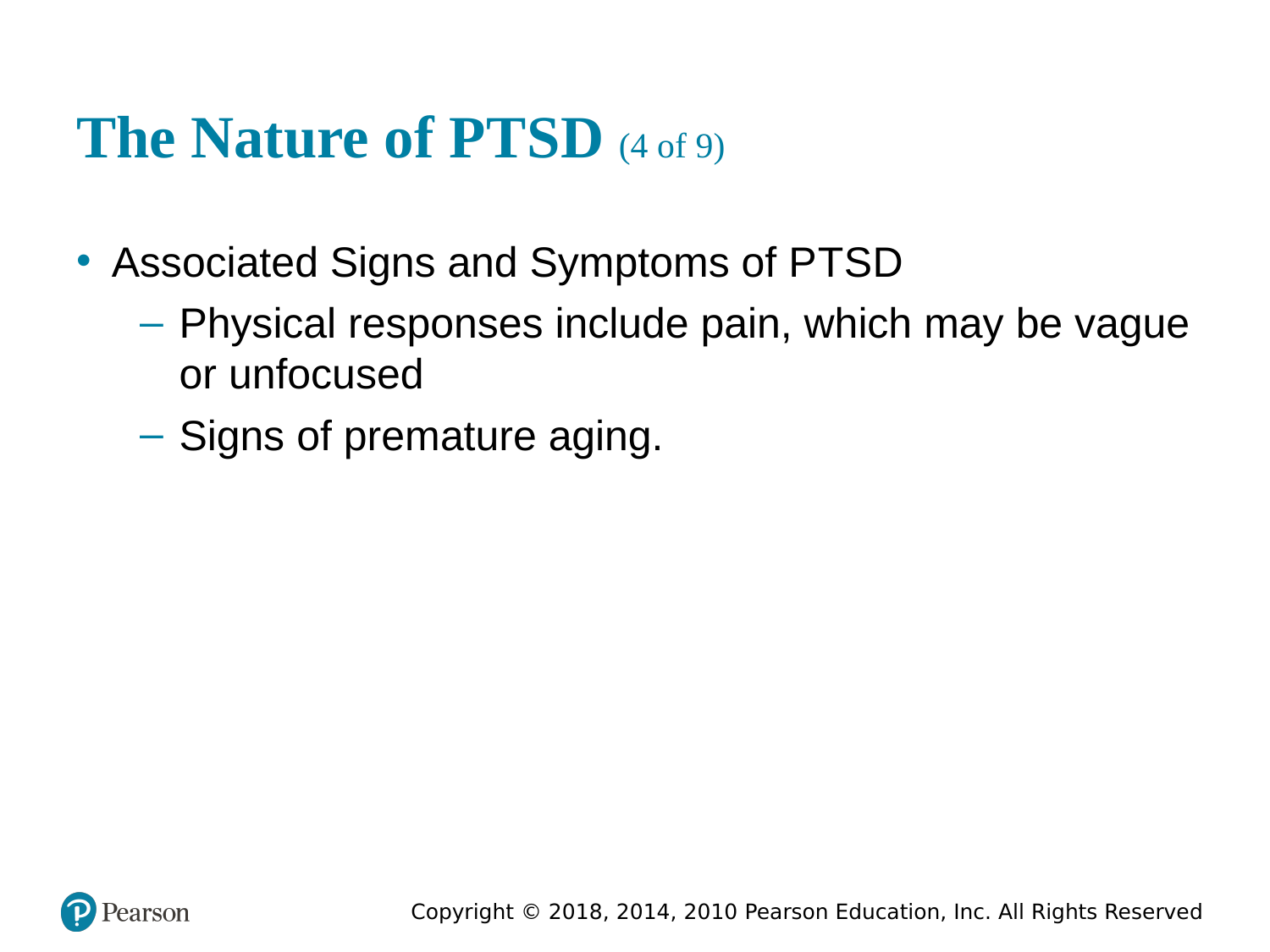

# The Nature of P T S D (4 of 9)
Associated Signs and Symptoms of P T S D
Physical responses include pain, which may be vague or unfocused
Signs of premature aging.